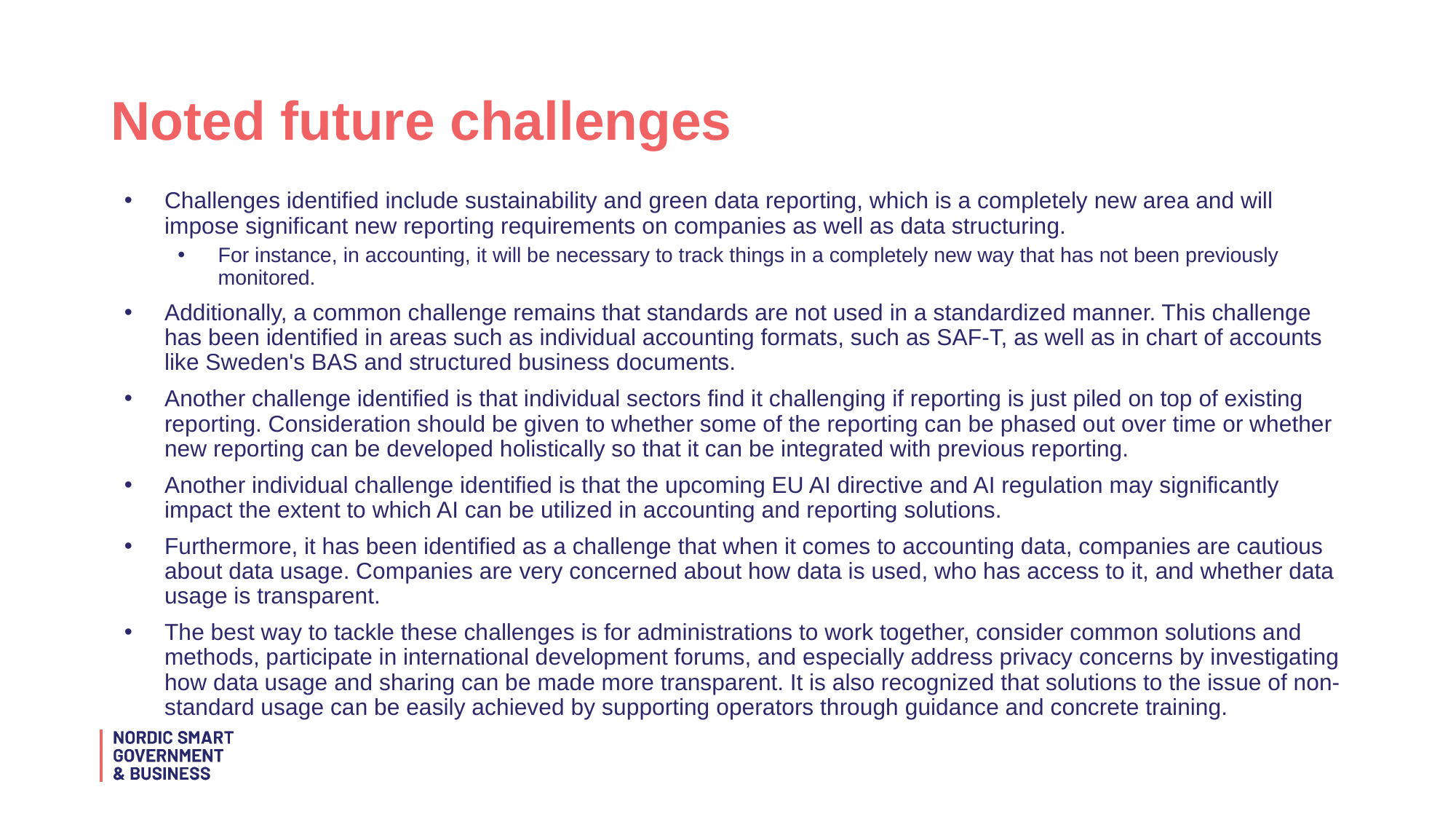

# Noted future challenges
Challenges identified include sustainability and green data reporting, which is a completely new area and will impose significant new reporting requirements on companies as well as data structuring.
For instance, in accounting, it will be necessary to track things in a completely new way that has not been previously monitored.
Additionally, a common challenge remains that standards are not used in a standardized manner. This challenge has been identified in areas such as individual accounting formats, such as SAF-T, as well as in chart of accounts like Sweden's BAS and structured business documents.
Another challenge identified is that individual sectors find it challenging if reporting is just piled on top of existing reporting. Consideration should be given to whether some of the reporting can be phased out over time or whether new reporting can be developed holistically so that it can be integrated with previous reporting.
Another individual challenge identified is that the upcoming EU AI directive and AI regulation may significantly impact the extent to which AI can be utilized in accounting and reporting solutions.
Furthermore, it has been identified as a challenge that when it comes to accounting data, companies are cautious about data usage. Companies are very concerned about how data is used, who has access to it, and whether data usage is transparent.
The best way to tackle these challenges is for administrations to work together, consider common solutions and methods, participate in international development forums, and especially address privacy concerns by investigating how data usage and sharing can be made more transparent. It is also recognized that solutions to the issue of non-standard usage can be easily achieved by supporting operators through guidance and concrete training.